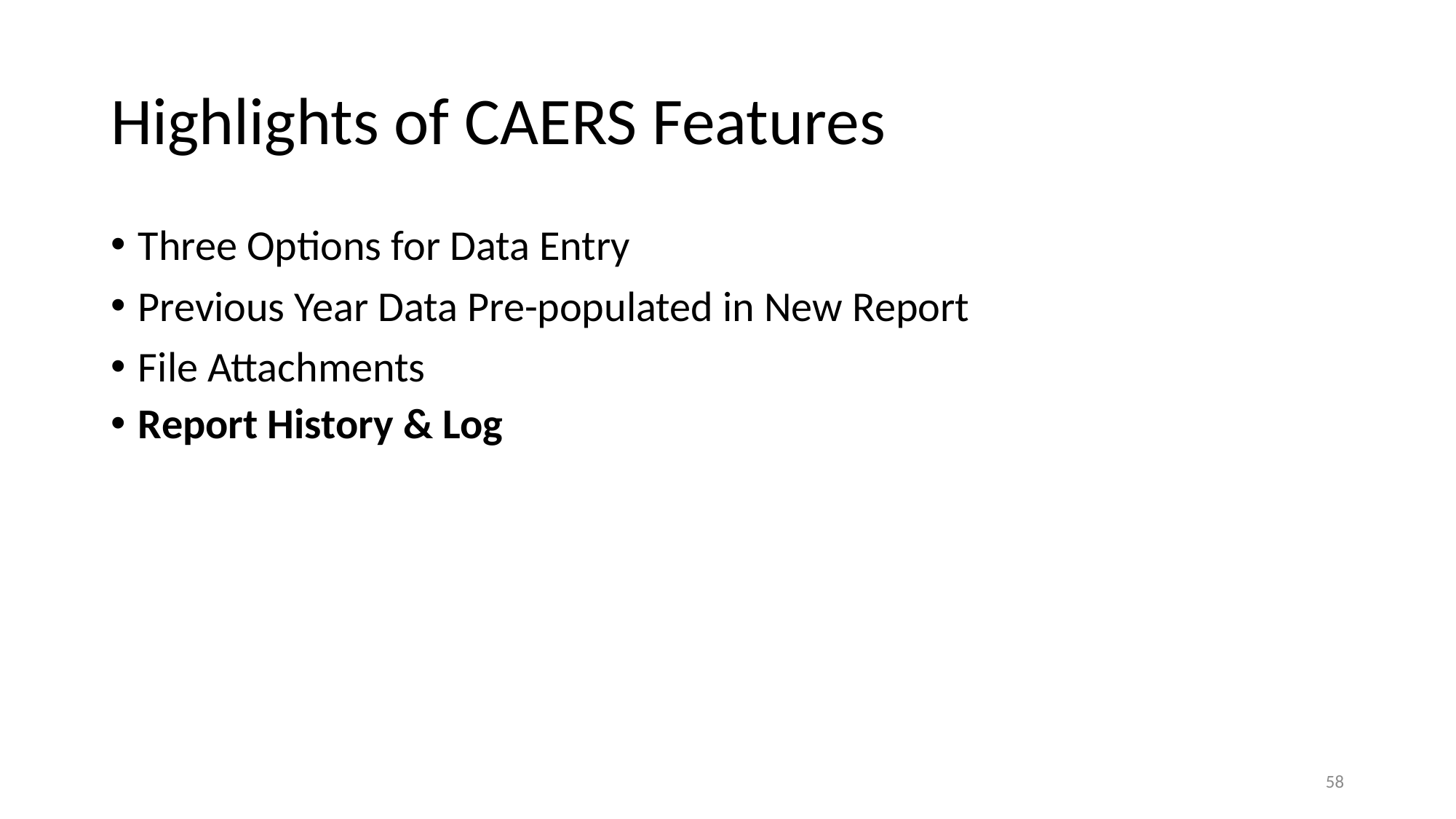

# Highlights of CAERS Features - 7
Three Options for Data Entry
Previous Year Data Pre-populated in New Report
File Attachments
Report History & Log
58